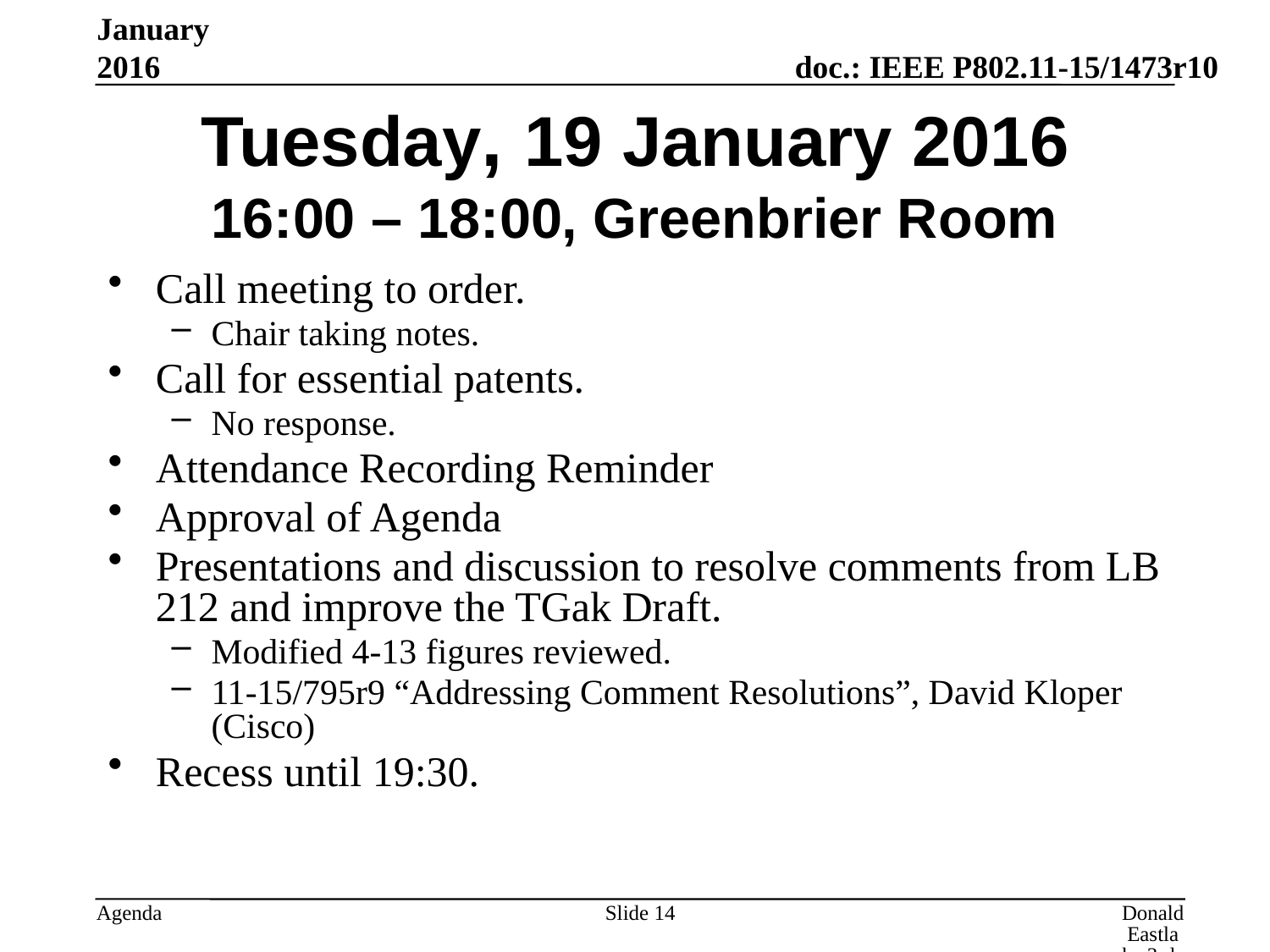

January 2016
# Tuesday, 19 January 2016 16:00 – 18:00, Greenbrier Room
Call meeting to order.
Chair taking notes.
Call for essential patents.
No response.
Attendance Recording Reminder
Approval of Agenda
Presentations and discussion to resolve comments from LB 212 and improve the TGak Draft.
Modified 4-13 figures reviewed.
11-15/795r9 “Addressing Comment Resolutions”, David Kloper (Cisco)
Recess until 19:30.
Slide 14
Donald Eastlake 3rd, Huawei Technologies